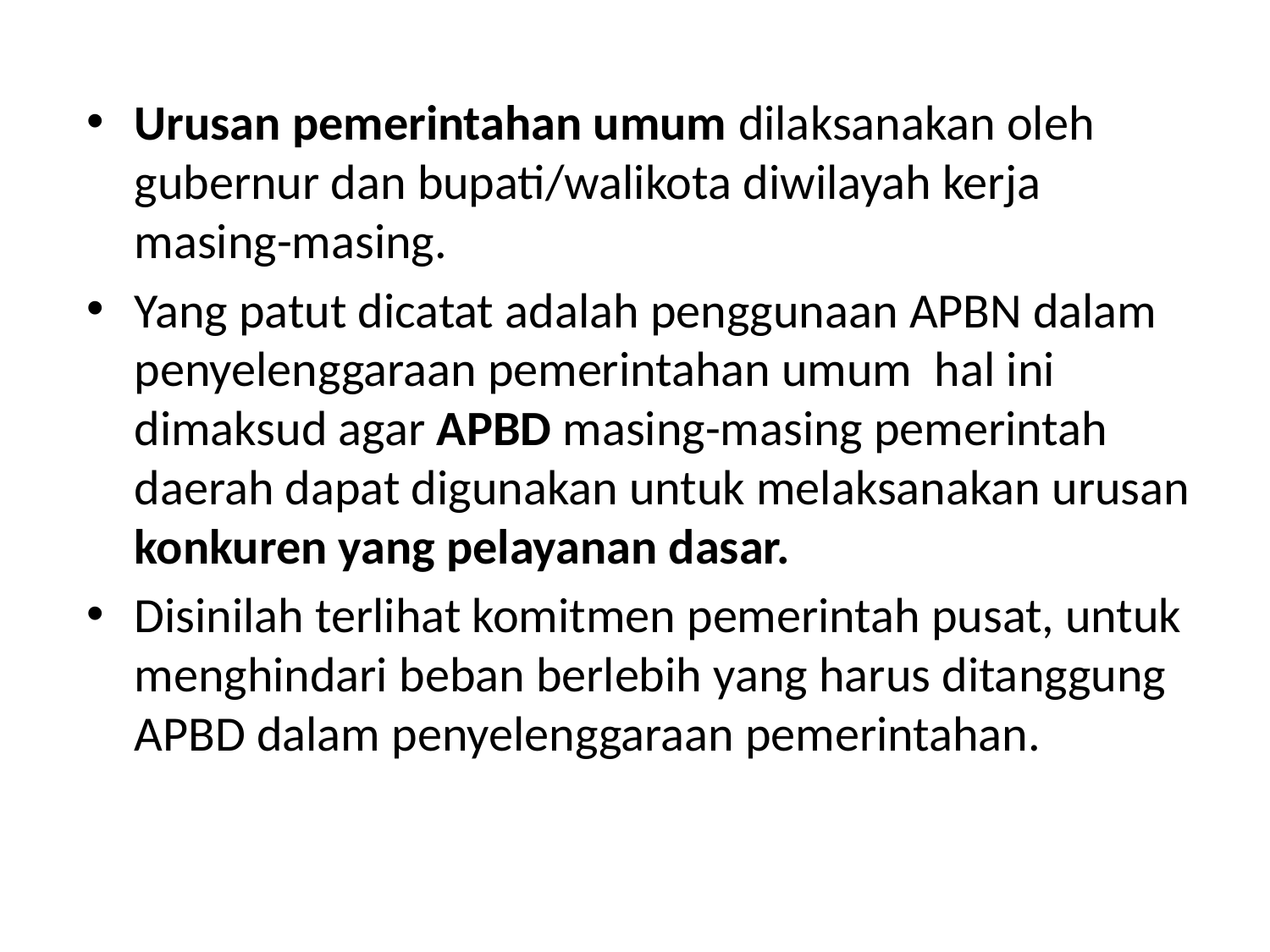

#
Urusan pemerintahan umum dilaksanakan oleh gubernur dan bupati/walikota diwilayah kerja masing-masing.
Yang patut dicatat adalah penggunaan APBN dalam penyelenggaraan pemerintahan umum  hal ini dimaksud agar APBD masing-masing pemerintah daerah dapat digunakan untuk melaksanakan urusan konkuren yang pelayanan dasar.
Disinilah terlihat komitmen pemerintah pusat, untuk menghindari beban berlebih yang harus ditanggung APBD dalam penyelenggaraan pemerintahan.